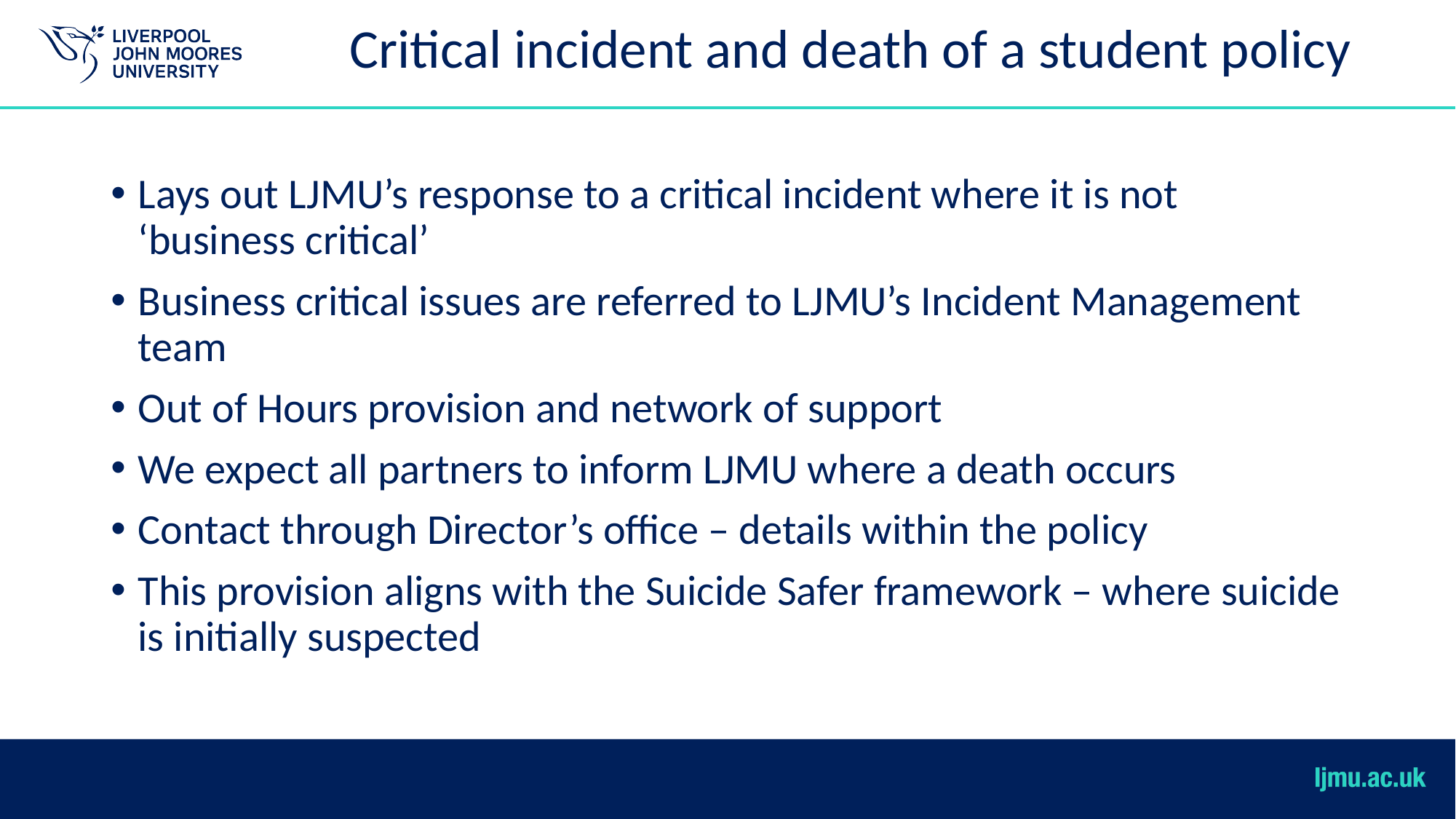

# Critical incident and death of a student policy
Lays out LJMU’s response to a critical incident where it is not ‘business critical’
Business critical issues are referred to LJMU’s Incident Management team
Out of Hours provision and network of support
We expect all partners to inform LJMU where a death occurs
Contact through Director’s office – details within the policy
This provision aligns with the Suicide Safer framework – where suicide is initially suspected